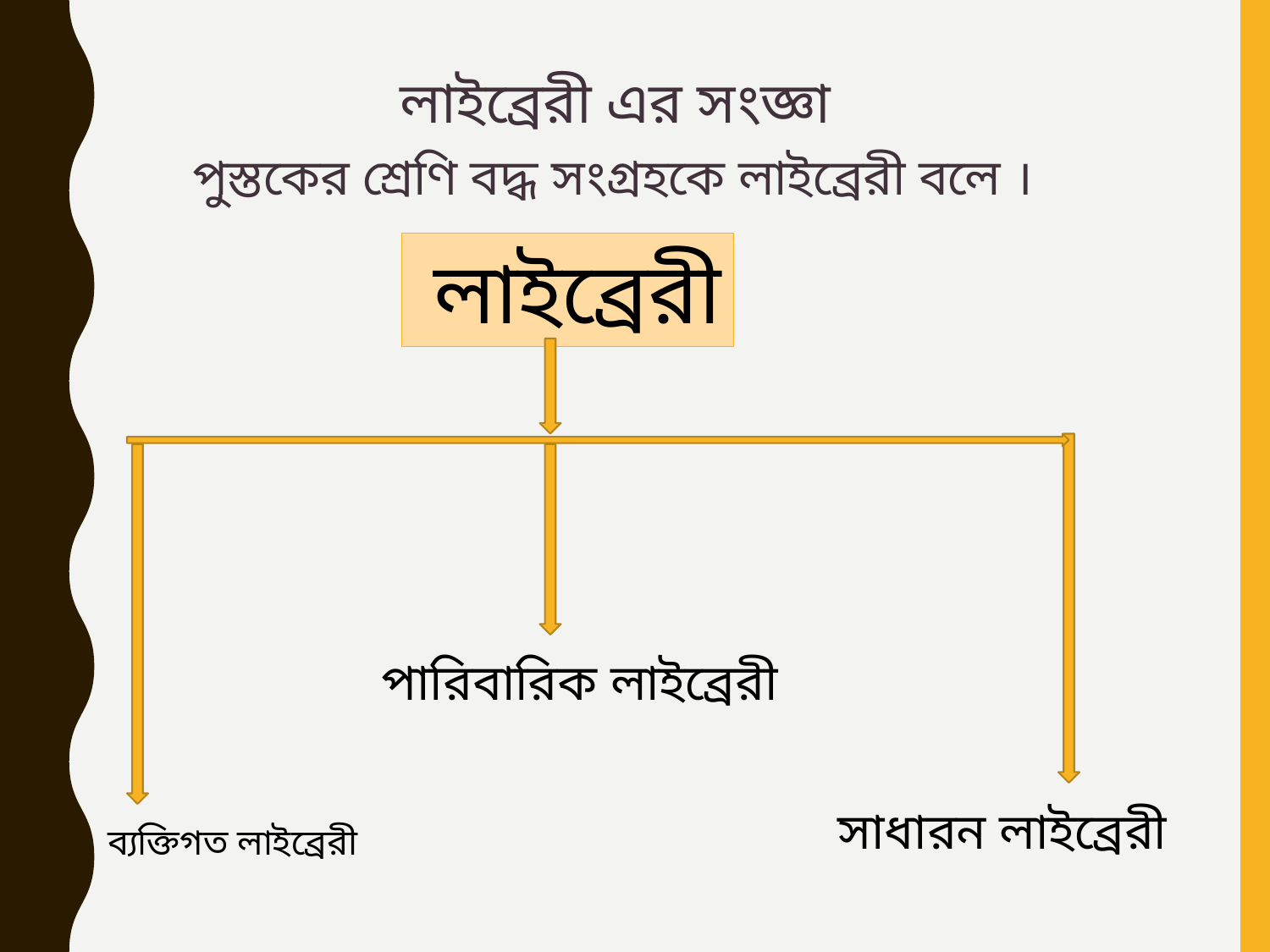

লাইব্রেরী এর সংজ্ঞা
পুস্তকের শ্রেণি বদ্ধ সংগ্রহকে লাইব্রেরী বলে ।
লাইব্রেরী

পারিবারিক লাইব্রেরী
সাধারন লাইব্রেরী
ব্যক্তিগত লাইব্রেরী